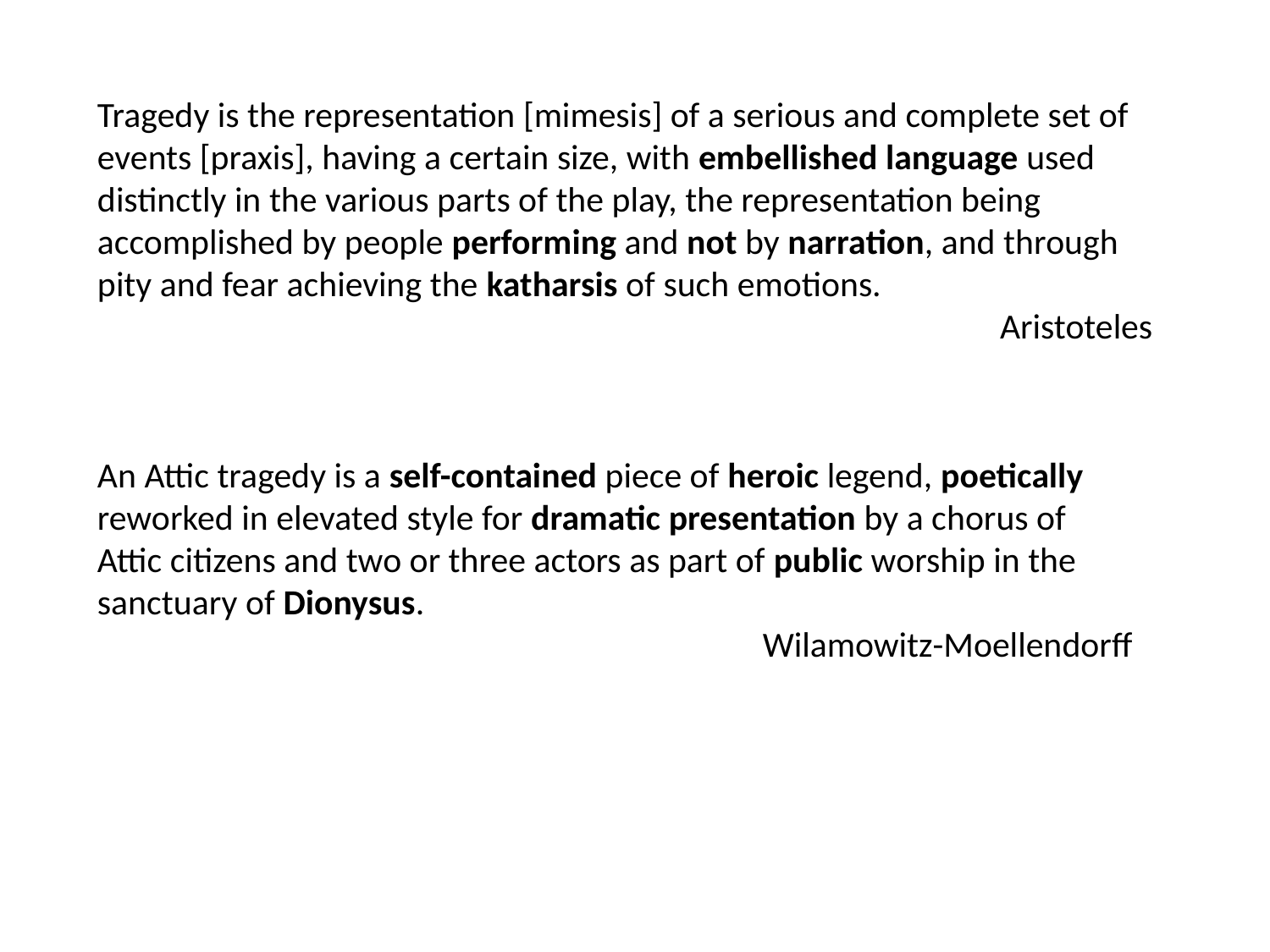

Tragedy is the representation [mimesis] of a serious and complete set of events [praxis], having a certain size, with embellished language used distinctly in the various parts of the play, the representation being accomplished by people performing and not by narration, and through pity and fear achieving the katharsis of such emotions.
Aristoteles
An Attic tragedy is a self-contained piece of heroic legend, poetically reworked in elevated style for dramatic presentation by a chorus of Attic citizens and two or three actors as part of public worship in the sanctuary of Dionysus.
Wilamowitz-Moellendorff